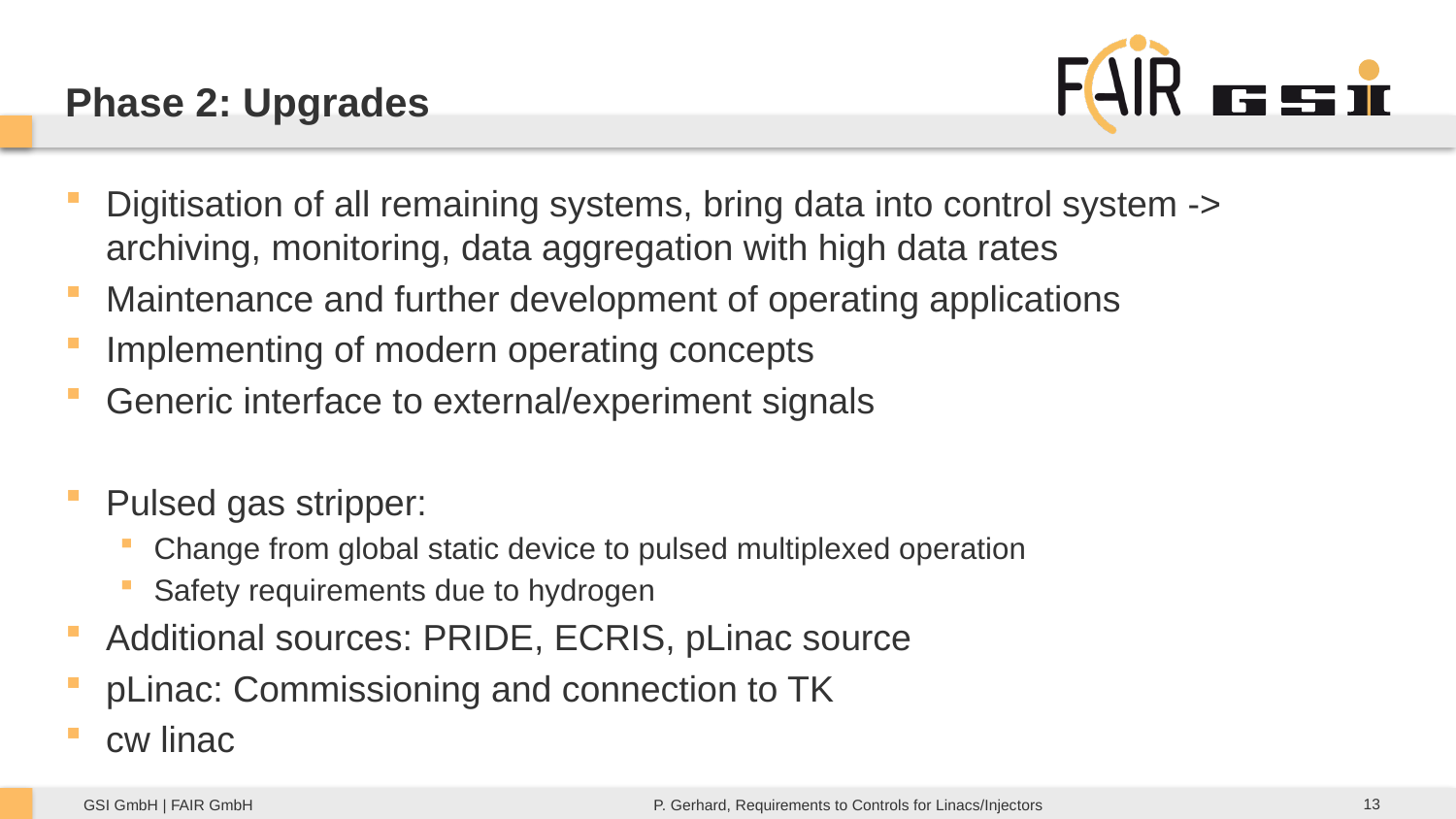

Phase 2: Upgrades
Digitisation of all remaining systems, bring data into control system -> archiving, monitoring, data aggregation with high data rates
Maintenance and further development of operating applications
Implementing of modern operating concepts
Generic interface to external/experiment signals

Pulsed gas stripper:
Change from global static device to pulsed multiplexed operation
Safety requirements due to hydrogen
Additional sources: PRIDE, ECRIS, pLinac source
pLinac: Commissioning and connection to TK
cw linac
13
P. Gerhard, Requirements to Controls for Linacs/Injectors